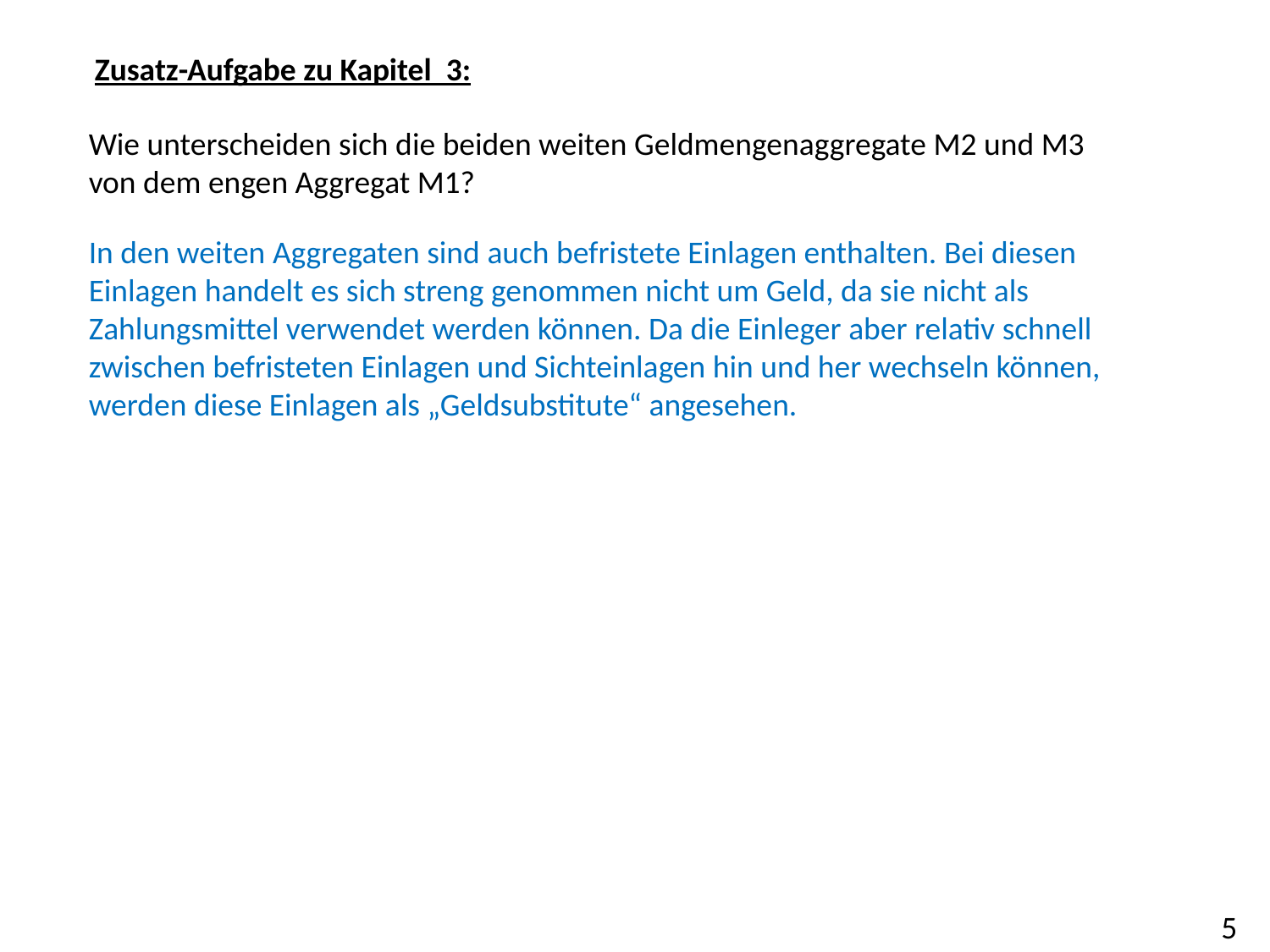

Zusatz-Aufgabe zu Kapitel  3:
Wie unterscheiden sich die beiden weiten Geldmengenaggregate M2 und M3 von dem engen Aggregat M1?
In den weiten Aggregaten sind auch befristete Einlagen enthalten. Bei diesen Einlagen handelt es sich streng genommen nicht um Geld, da sie nicht als Zahlungsmittel verwendet werden können. Da die Einleger aber relativ schnell zwischen befristeten Einlagen und Sichteinlagen hin und her wechseln können, werden diese Einlagen als „Geldsubstitute“ angesehen.
5